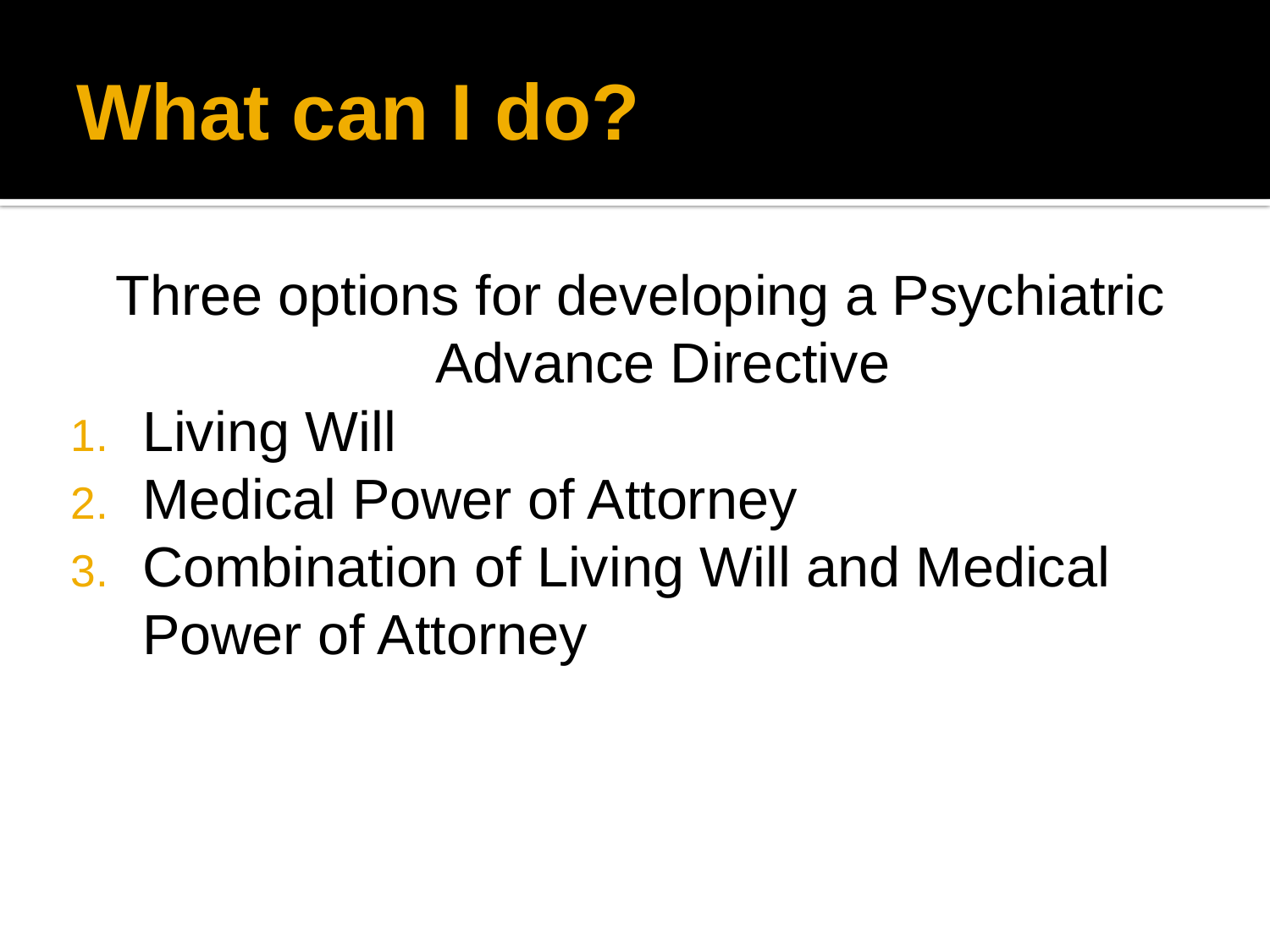

# What can I do?
Three options for developing a Psychiatric Advance Directive
Living Will
Medical Power of Attorney
Combination of Living Will and Medical Power of Attorney